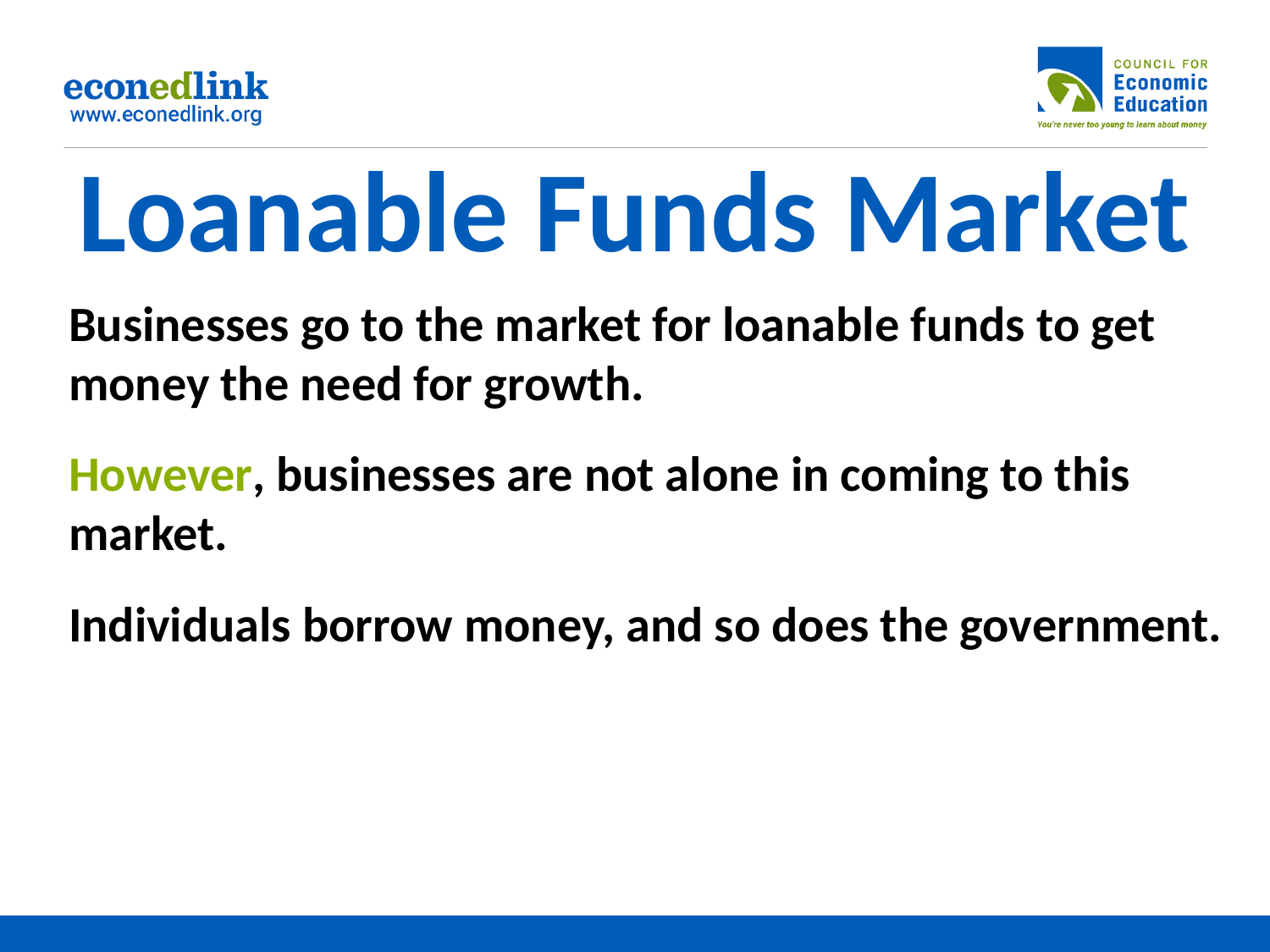

# Loanable Funds Market
Businesses go to the market for loanable funds to get money the need for growth.
However, businesses are not alone in coming to this market.
Individuals borrow money, and so does the government.